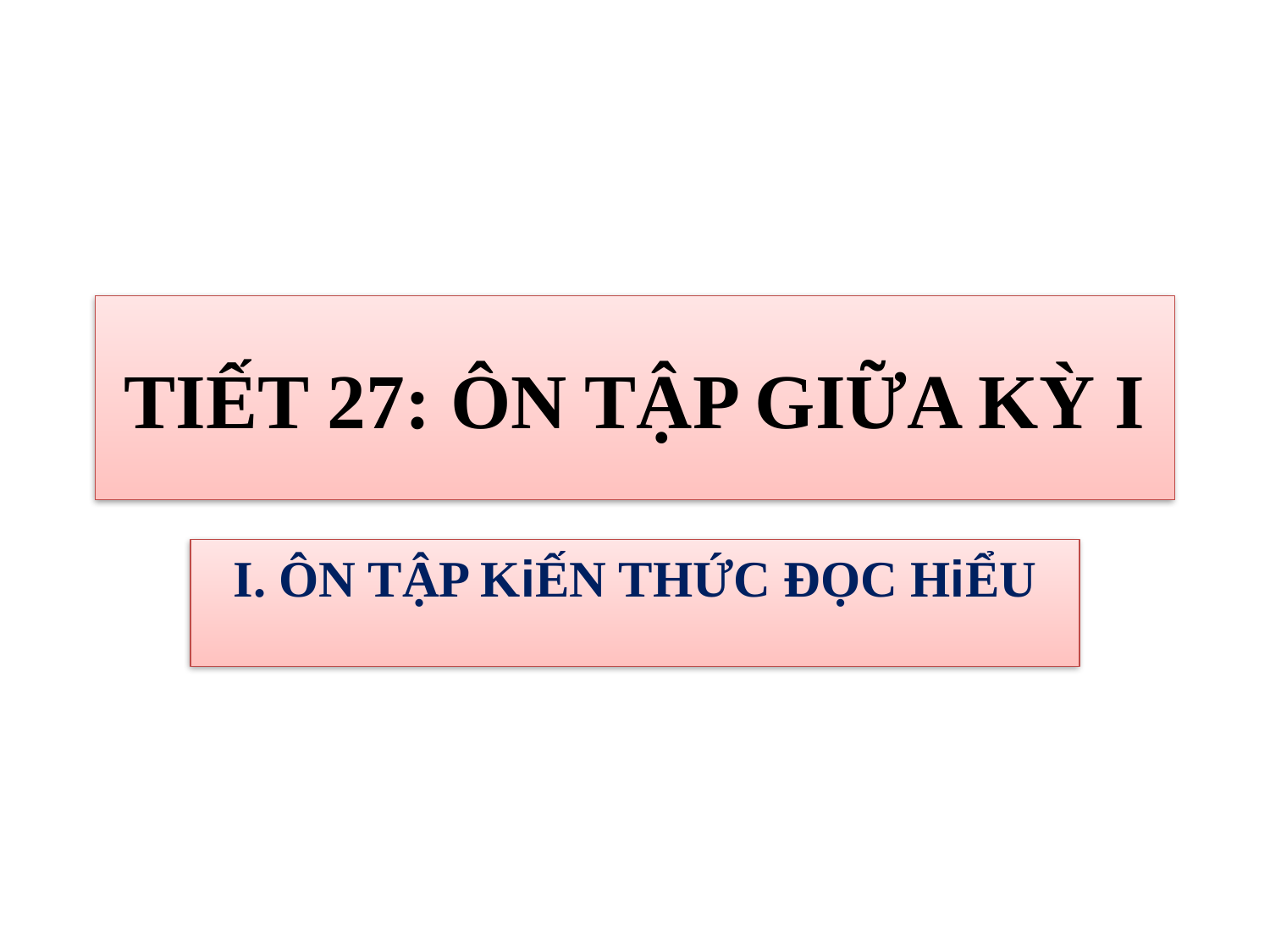

# TIẾT 27: ÔN TẬP GIỮA KỲ I
I. ÔN TẬP KiẾN THỨC ĐỌC HiỂU